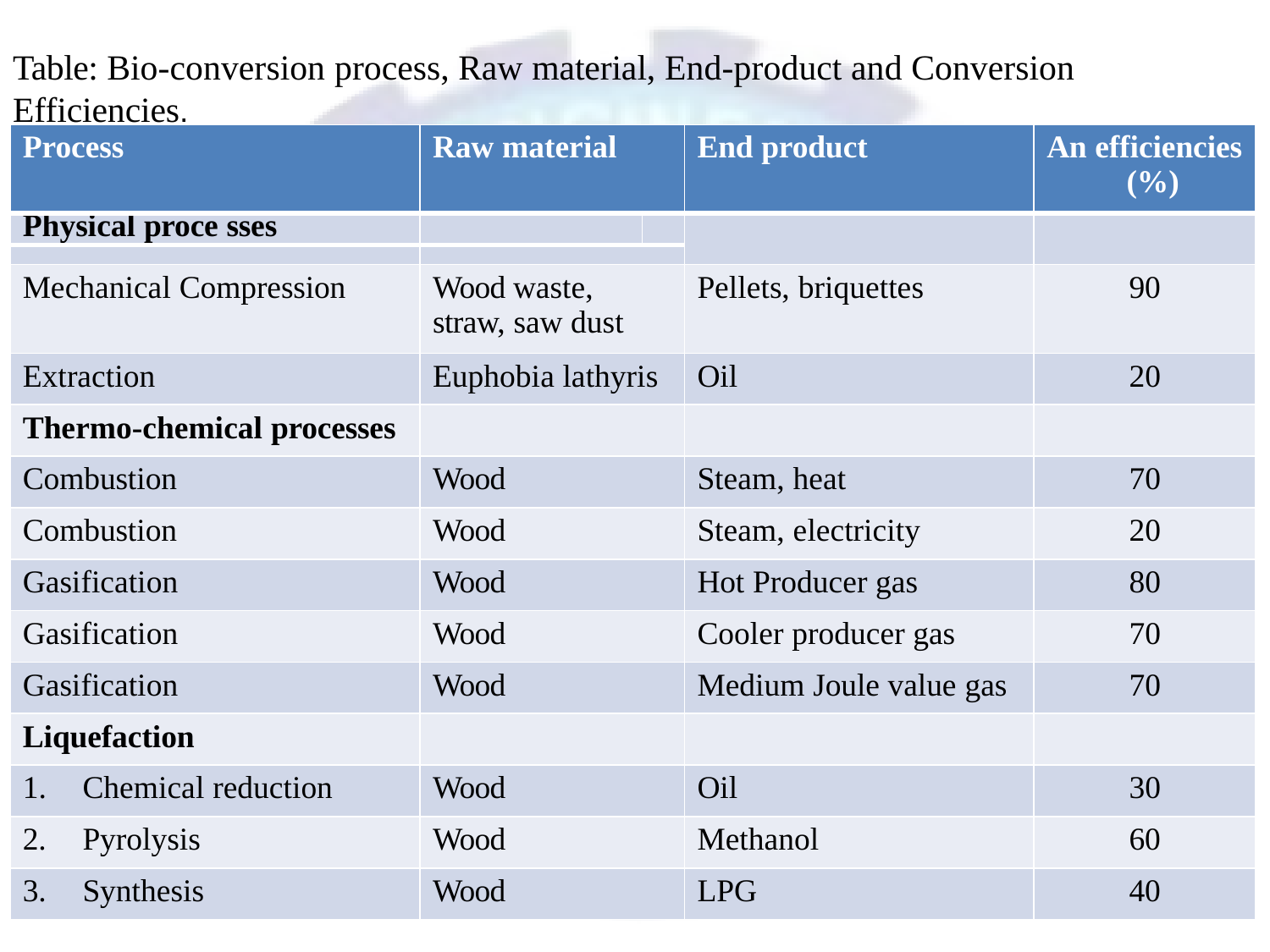

# Table: Bio-conversion process, Raw material, End-product and Conversion Efficiencies.
| Process |  | Raw material |  | End product | An efficiencies (%) |
| --- | --- | --- | --- | --- | --- |
| Physical proce | sses |  |  |  |  |
|  |  |  |  |  |  |
| Mechanical Compression |  | Wood waste, straw, saw dust |  | Pellets, briquettes | 90 |
| Extraction |  | Euphobia lathyris |  | Oil | 20 |
| Thermo-chemical processes |  |  |  |  |  |
| Combustion |  | Wood |  | Steam, heat | 70 |
| Combustion |  | Wood |  | Steam, electricity | 20 |
| Gasification |  | Wood |  | Hot Producer gas | 80 |
| Gasification |  | Wood |  | Cooler producer gas | 70 |
| Gasification |  | Wood |  | Medium Joule value gas | 70 |
| Liquefaction |  |  |  |  |  |
| 1. Chemical reduction |  | Wood |  | Oil | 30 |
| 2. Pyrolysis |  | Wood |  | Methanol | 60 |
| 3. Synthesis |  | Wood |  | LPG | 40 |
107